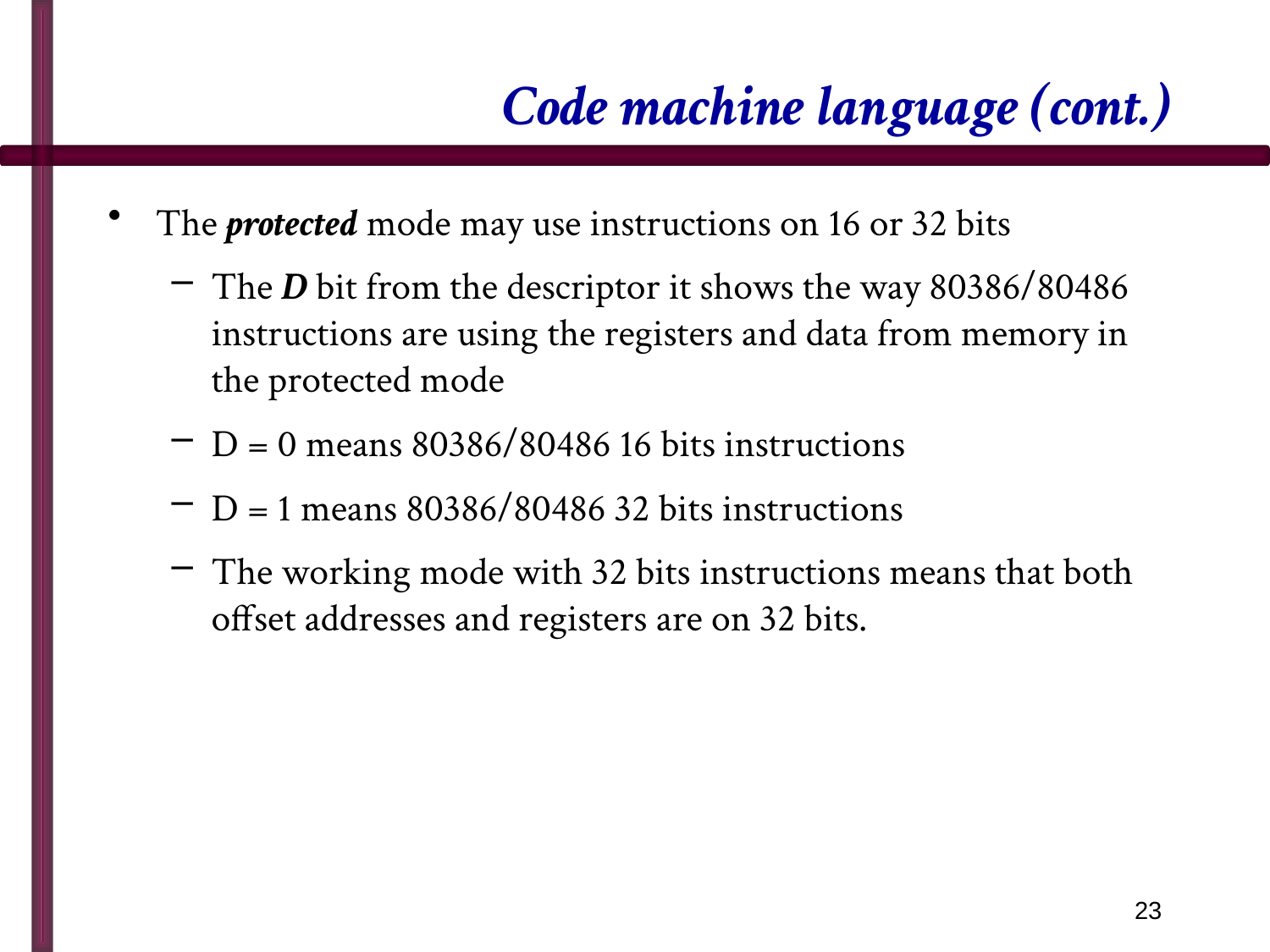

# Code machine language (cont.)
The protected mode may use instructions on 16 or 32 bits
The D bit from the descriptor it shows the way 80386/80486 instructions are using the registers and data from memory in the protected mode
D = 0 means 80386/80486 16 bits instructions
D = 1 means 80386/80486 32 bits instructions
The working mode with 32 bits instructions means that both offset addresses and registers are on 32 bits.
23